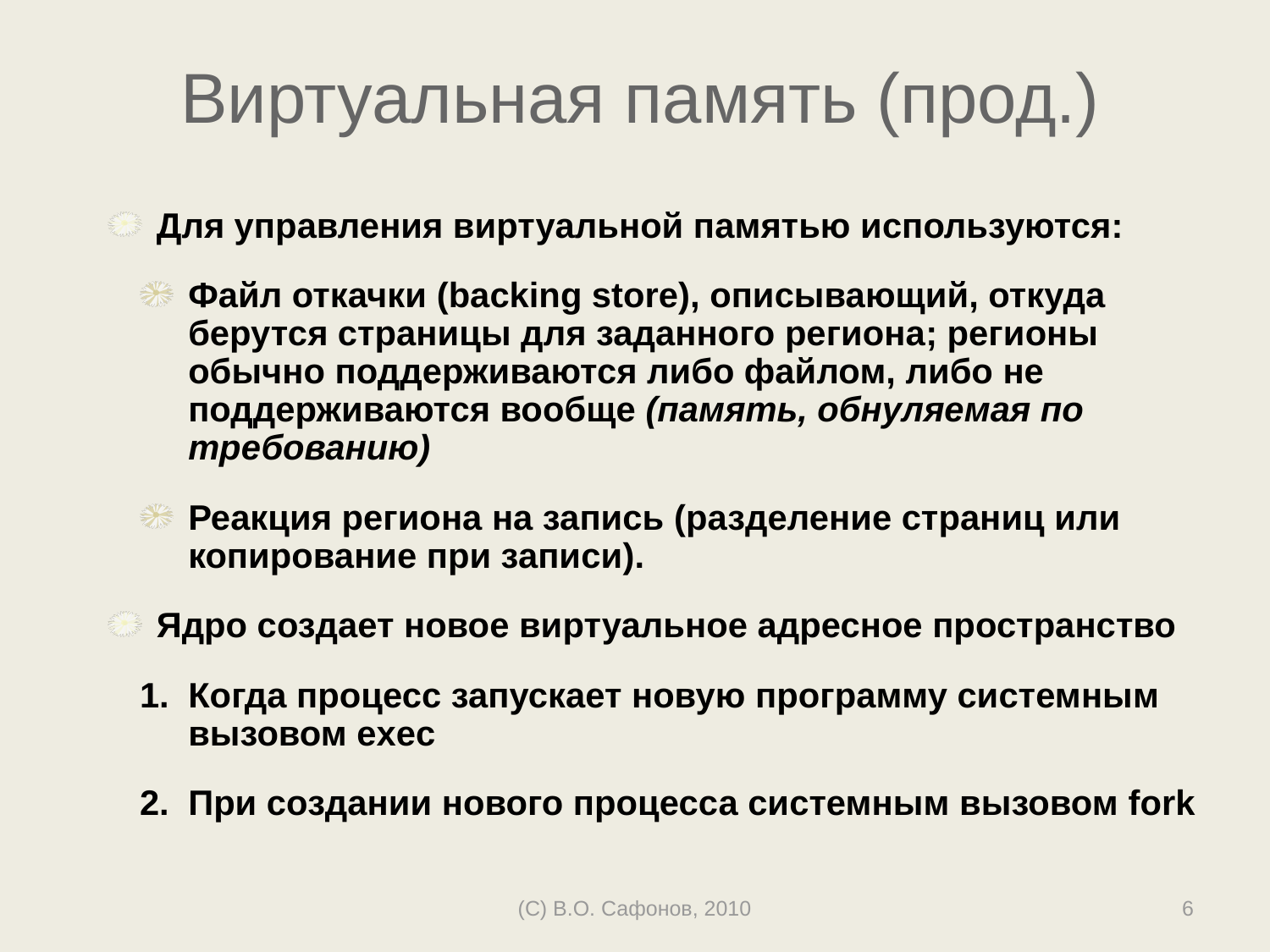

# Виртуальная память (прод.)
Для управления виртуальной памятью используются:
Файл откачки (backing store), описывающий, откуда берутся страницы для заданного региона; регионы обычно поддерживаются либо файлом, либо не поддерживаются вообще (память, обнуляемая по требованию)
Реакция региона на запись (разделение страниц или копирование при записи).
Ядро создает новое виртуальное адресное пространство
1.	Когда процесс запускает новую программу системным вызовом exec
2. 	При создании нового процесса системным вызовом fork
(C) В.О. Сафонов, 2010
6